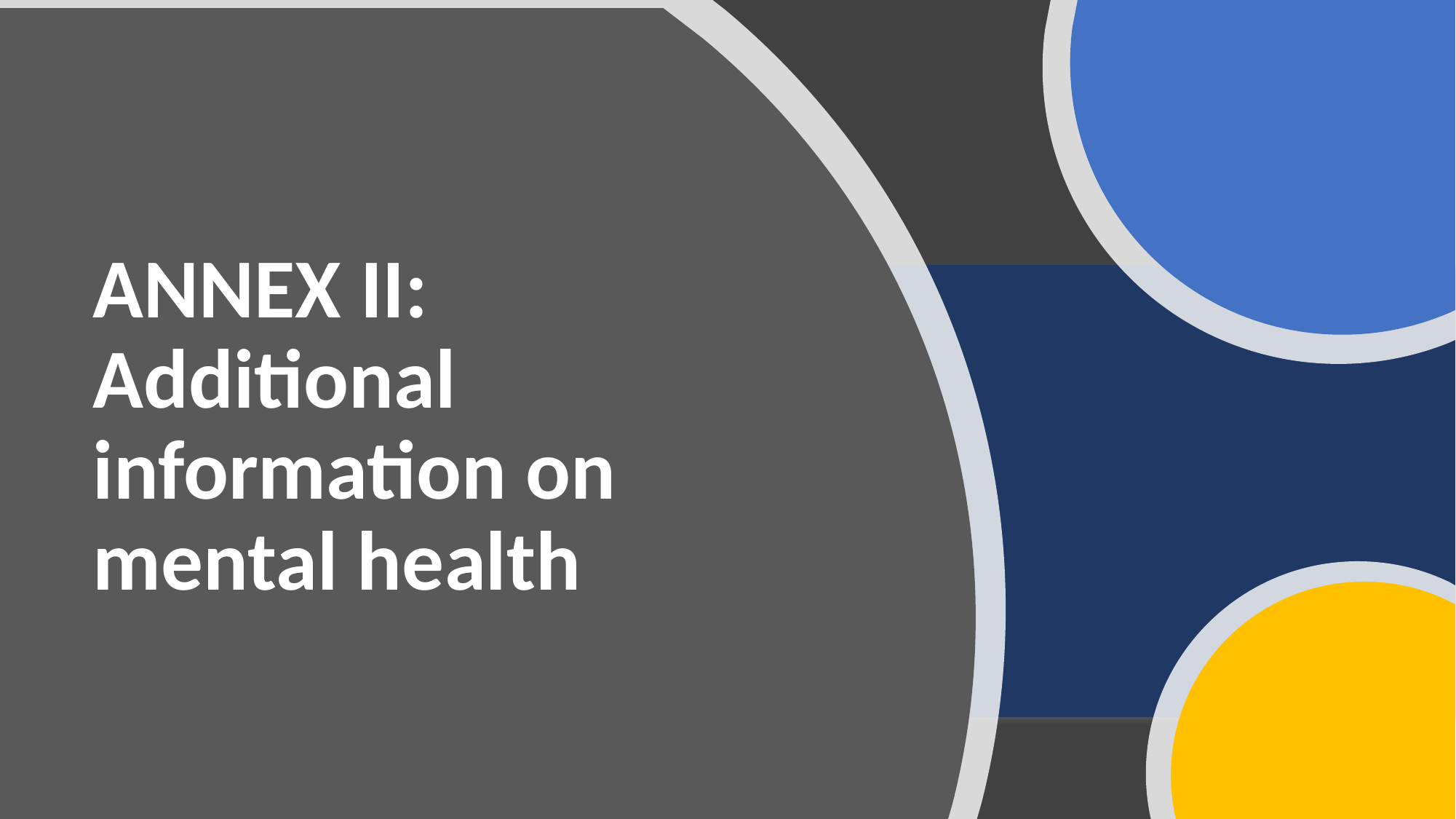

# ANNEX II: Additional information on mental health